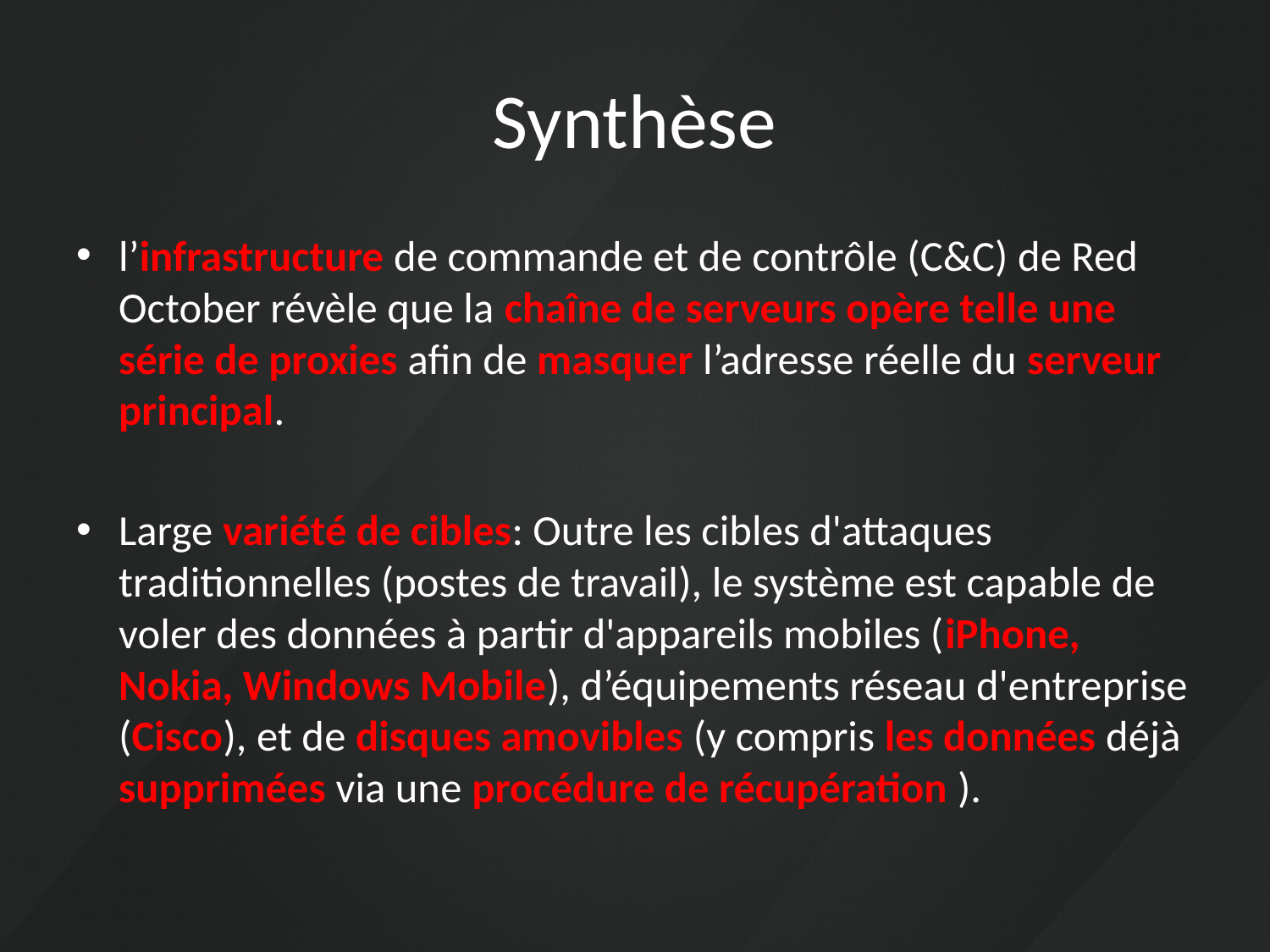

# Synthèse
l’infrastructure de commande et de contrôle (C&C) de Red October révèle que la chaîne de serveurs opère telle une série de proxies afin de masquer l’adresse réelle du serveur principal.

Large variété de cibles: Outre les cibles d'attaques traditionnelles (postes de travail), le système est capable de voler des données à partir d'appareils mobiles (iPhone, Nokia, Windows Mobile), d’équipements réseau d'entreprise (Cisco), et de disques amovibles (y compris les données déjà supprimées via une procédure de récupération ).